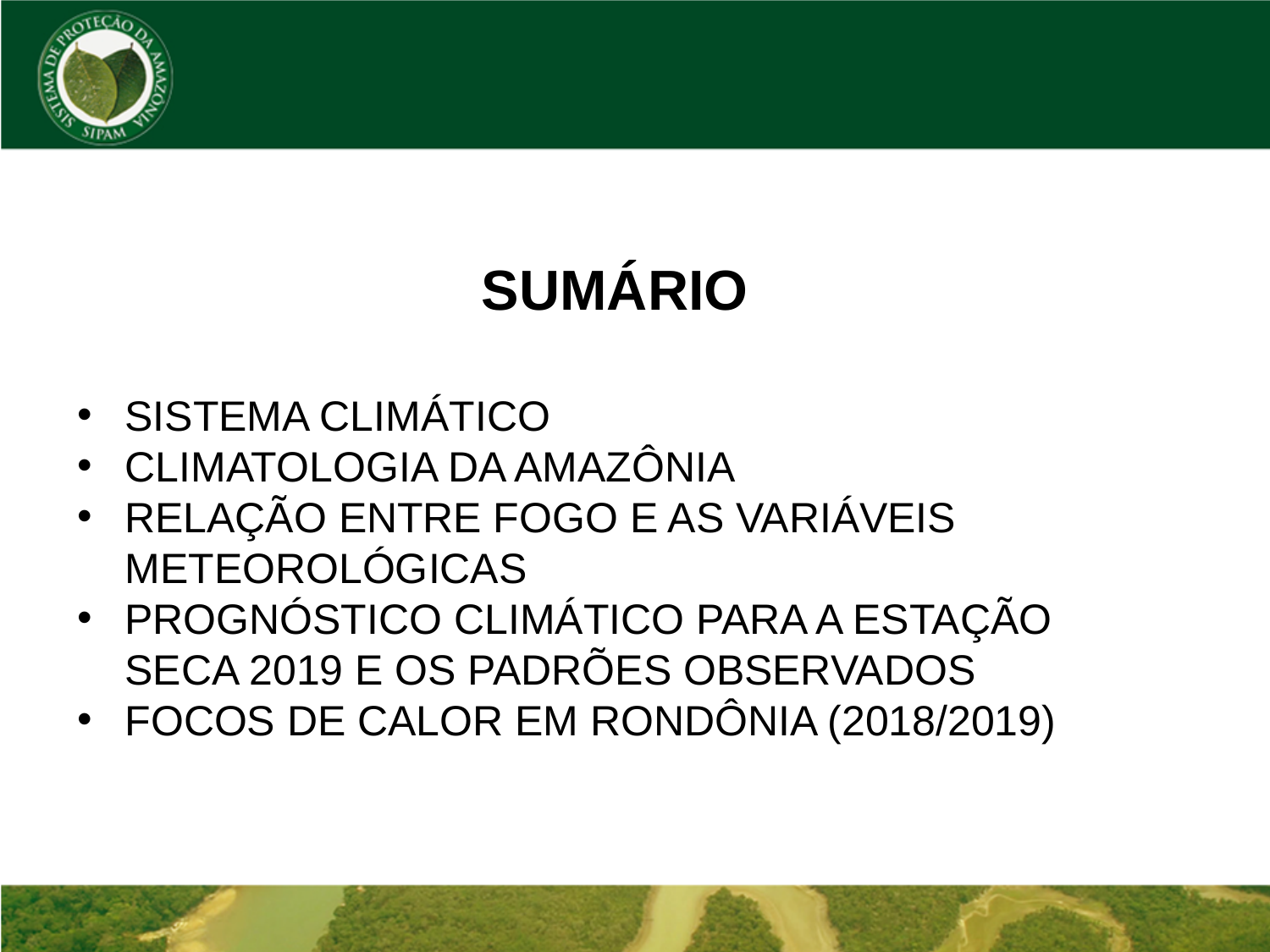

SUMÁRIO

SISTEMA CLIMÁTICO
CLIMATOLOGIA DA AMAZÔNIA
RELAÇÃO ENTRE FOGO E AS VARIÁVEIS METEOROLÓGICAS
PROGNÓSTICO CLIMÁTICO PARA A ESTAÇÃO SECA 2019 E OS PADRÕES OBSERVADOS
FOCOS DE CALOR EM RONDÔNIA (2018/2019)